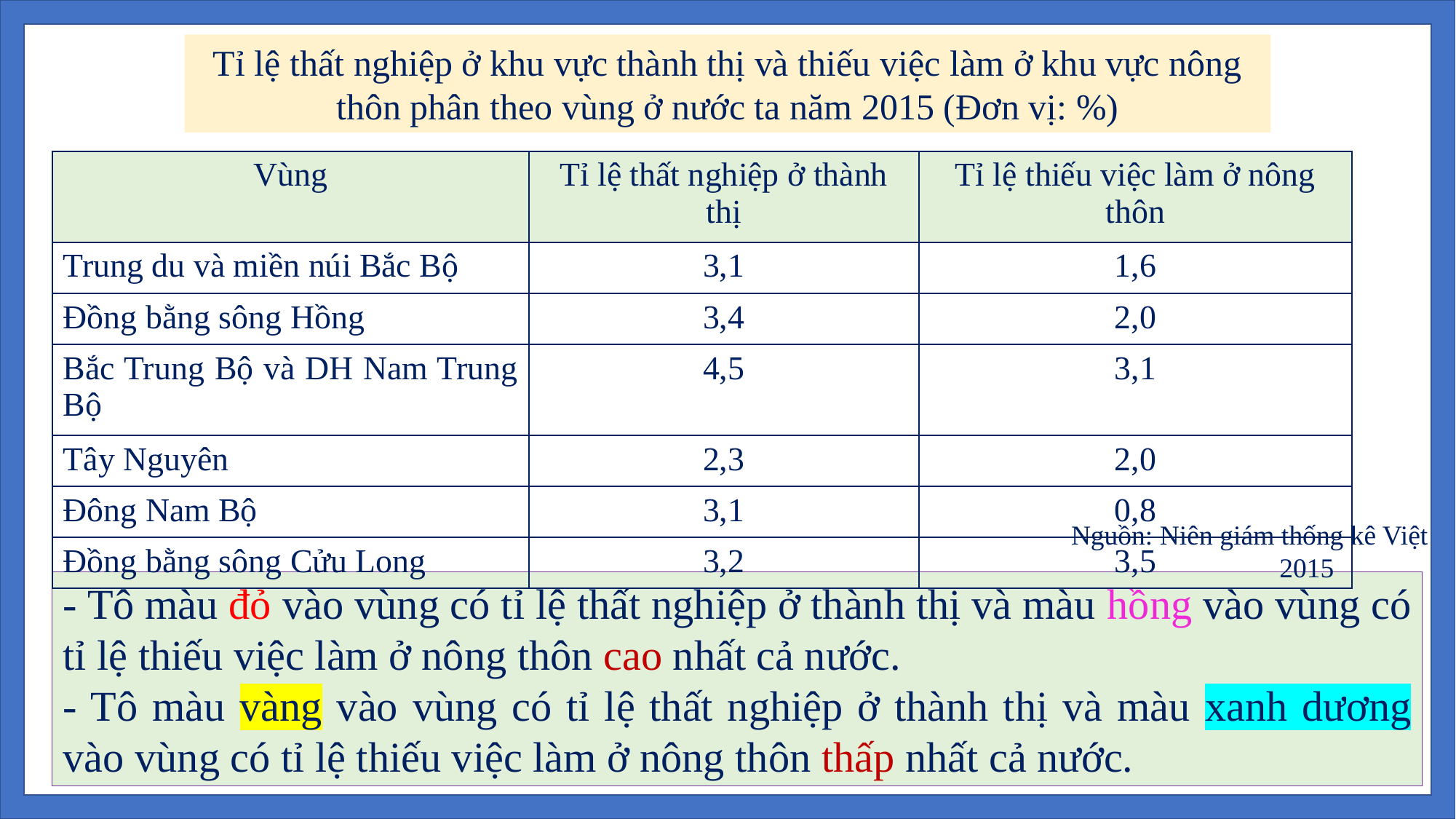

Tỉ lệ thất nghiệp ở khu vực thành thị và thiếu việc làm ở khu vực nông thôn phân theo vùng ở nước ta năm 2015 (Đơn vị: %)
| Vùng | Tỉ lệ thất nghiệp ở thành thị | Tỉ lệ thiếu việc làm ở nông thôn |
| --- | --- | --- |
| Trung du và miền núi Bắc Bộ | 3,1 | 1,6 |
| Đồng bằng sông Hồng | 3,4 | 2,0 |
| Bắc Trung Bộ và DH Nam Trung Bộ | 4,5 | 3,1 |
| Tây Nguyên | 2,3 | 2,0 |
| Đông Nam Bộ | 3,1 | 0,8 |
| Đồng bằng sông Cửu Long | 3,2 | 3,5 |
Nguồn: Niên giám thống kê Việt Nam năm 2015
- Tô màu đỏ vào vùng có tỉ lệ thất nghiệp ở thành thị và màu hồng vào vùng có tỉ lệ thiếu việc làm ở nông thôn cao nhất cả nước.
- Tô màu vàng vào vùng có tỉ lệ thất nghiệp ở thành thị và màu xanh dương vào vùng có tỉ lệ thiếu việc làm ở nông thôn thấp nhất cả nước.